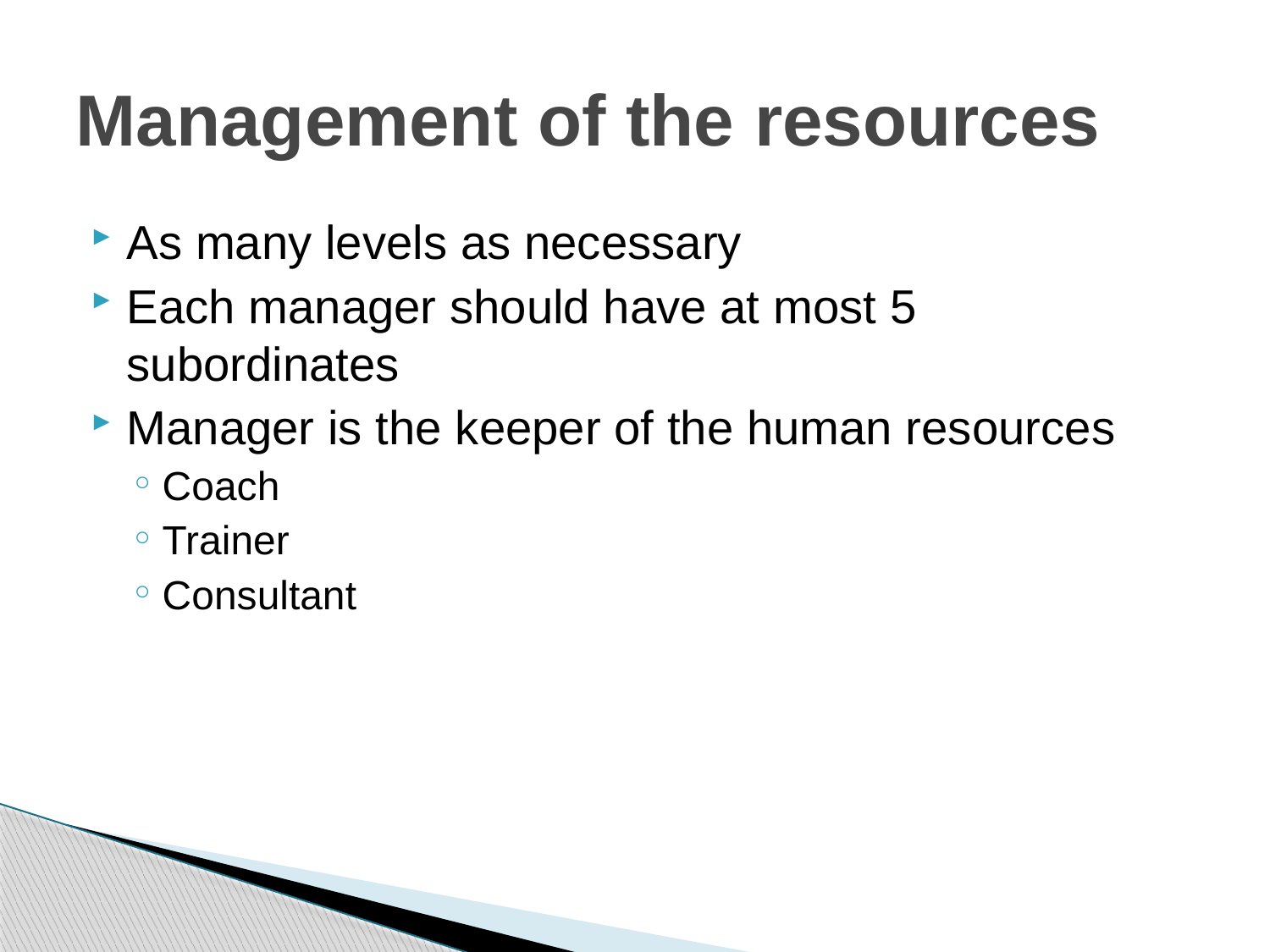

# Management of the resources
As many levels as necessary
Each manager should have at most 5 subordinates
Manager is the keeper of the human resources
Coach
Trainer
Consultant